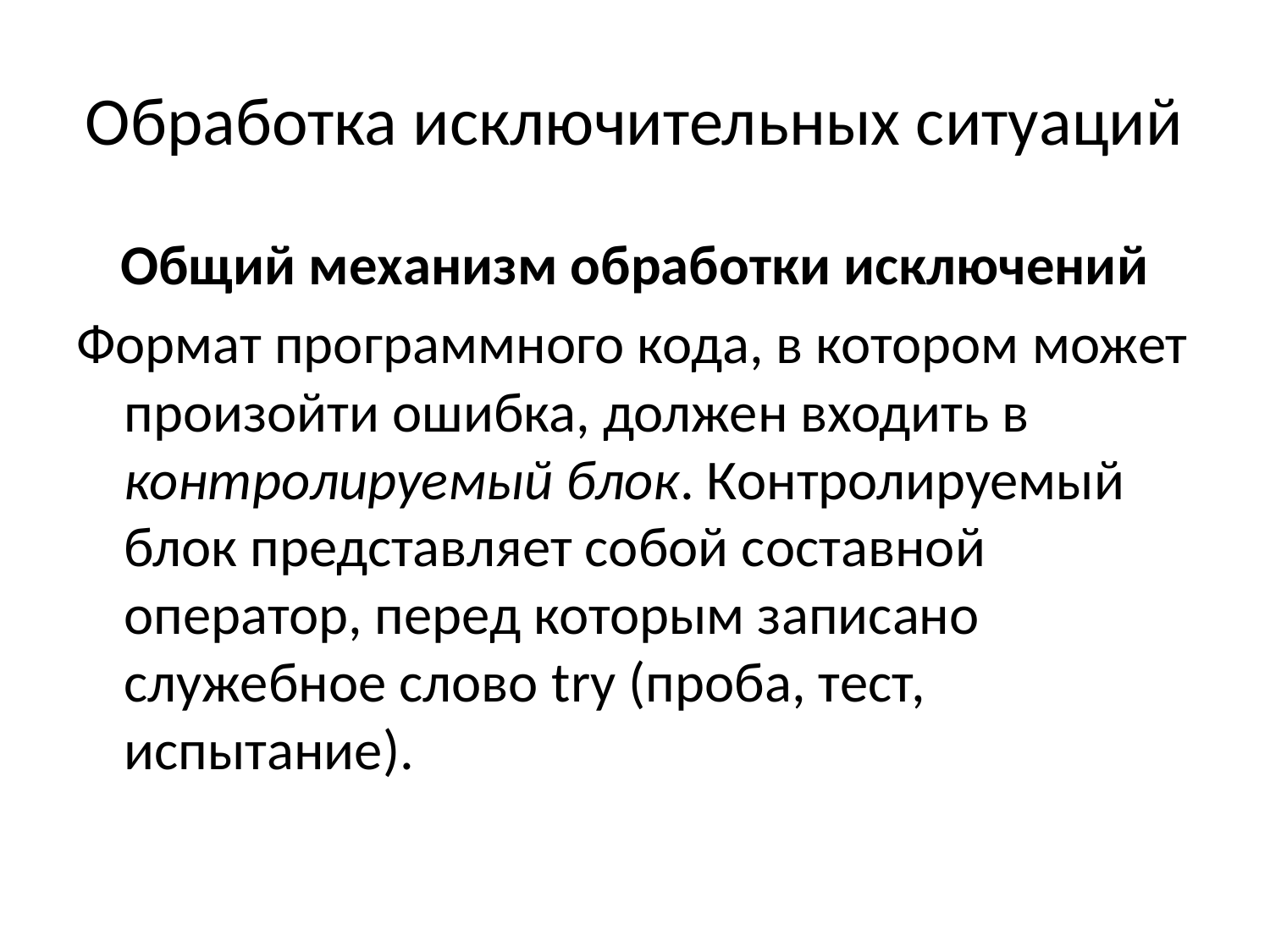

# Обработка исключительных ситуаций
Общий механизм обработки исключений
Формат программного кода, в котором может произойти ошибка, должен входить в контролируемый блок. Контролируемый блок представляет собой составной оператор, перед которым записано служебное слово try (проба, тест, испытание).